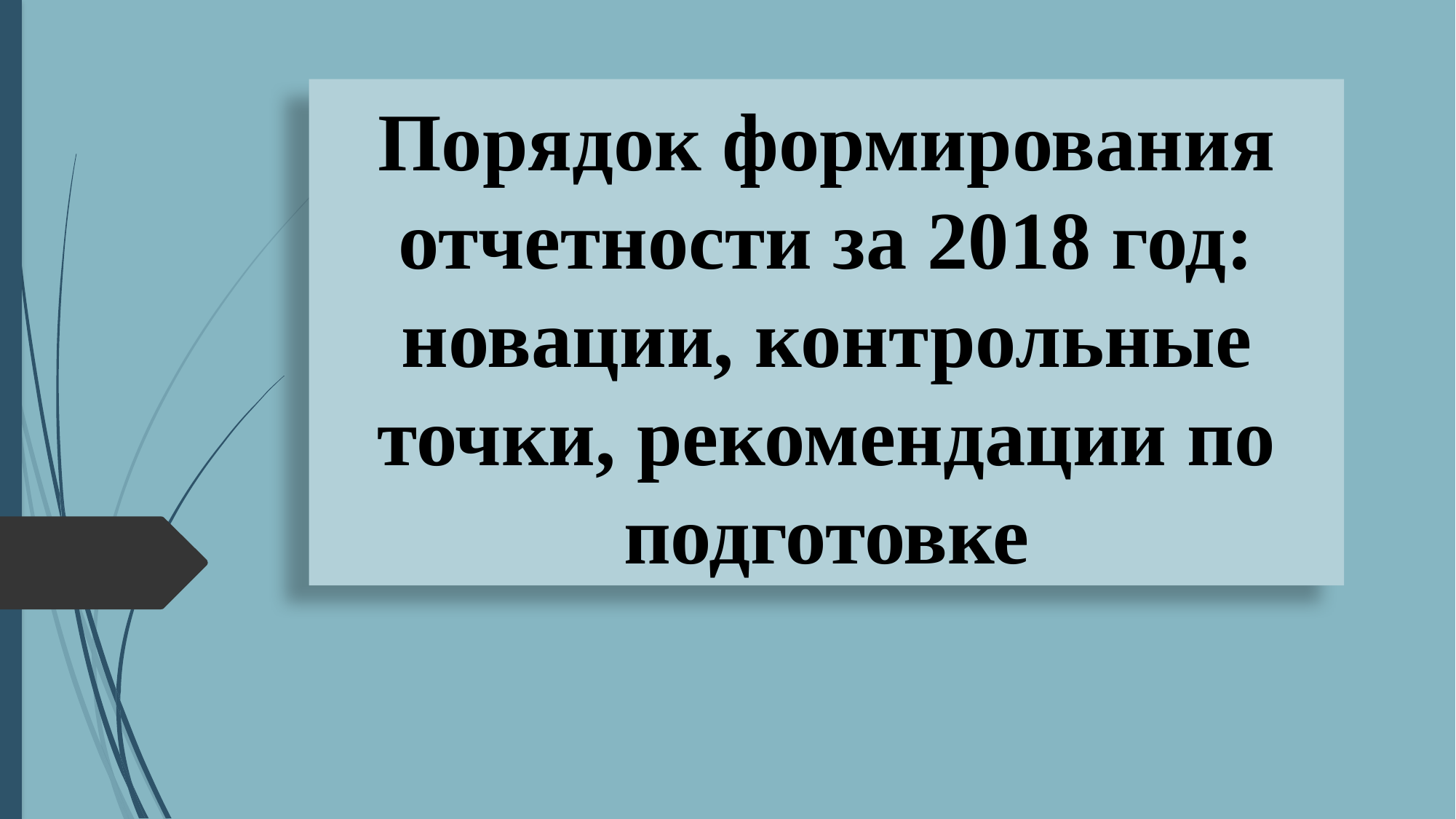

# Порядок формирования отчетности за 2018 год: новации, контрольные точки, рекомендации по подготовке